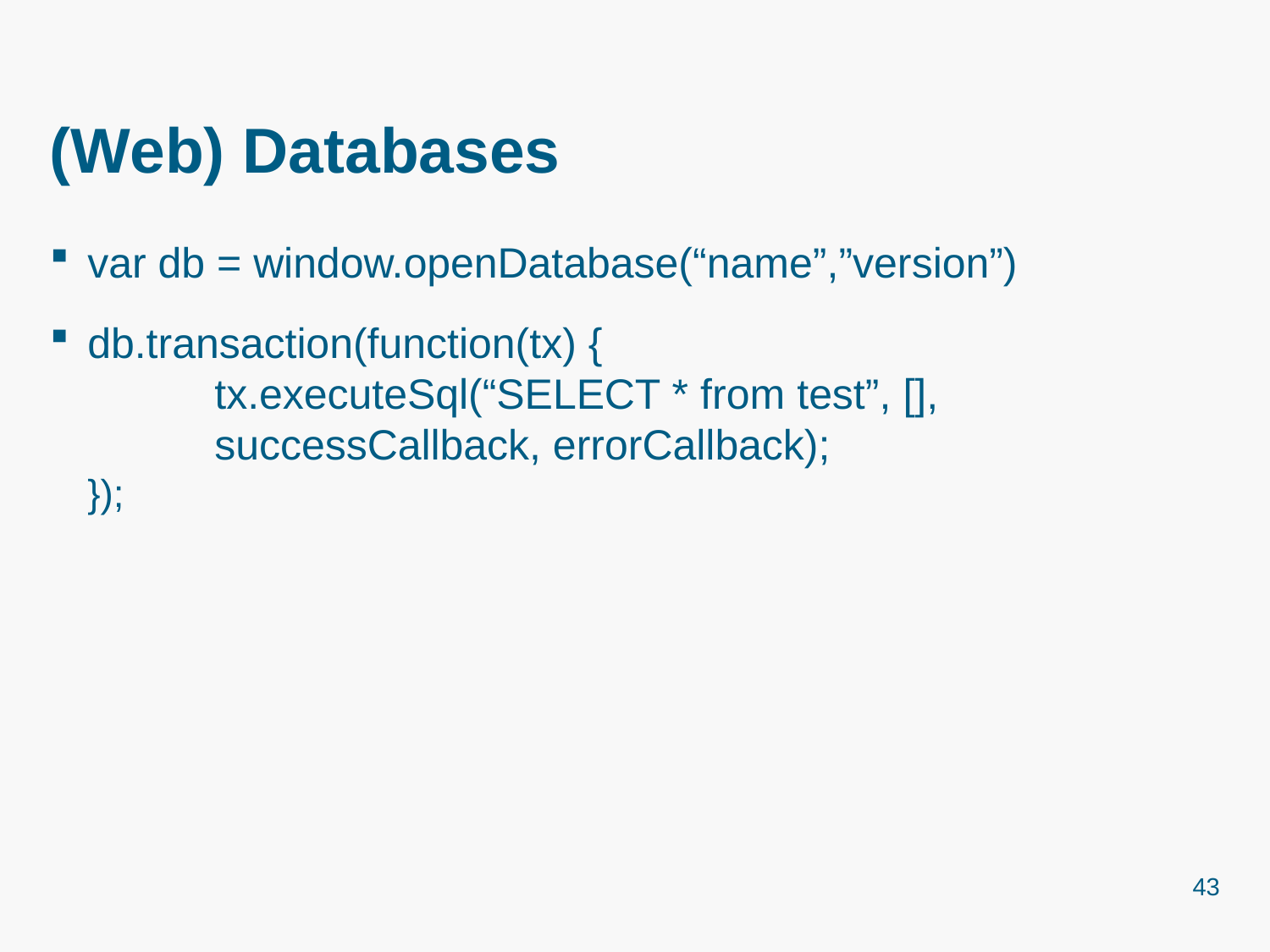

# (Web) Databases
var db = window.openDatabase(“name”,”version”)
db.transaction(function(tx) {
	tx.executeSql(“SELECT * from test”, [],
	successCallback, errorCallback);
});
43